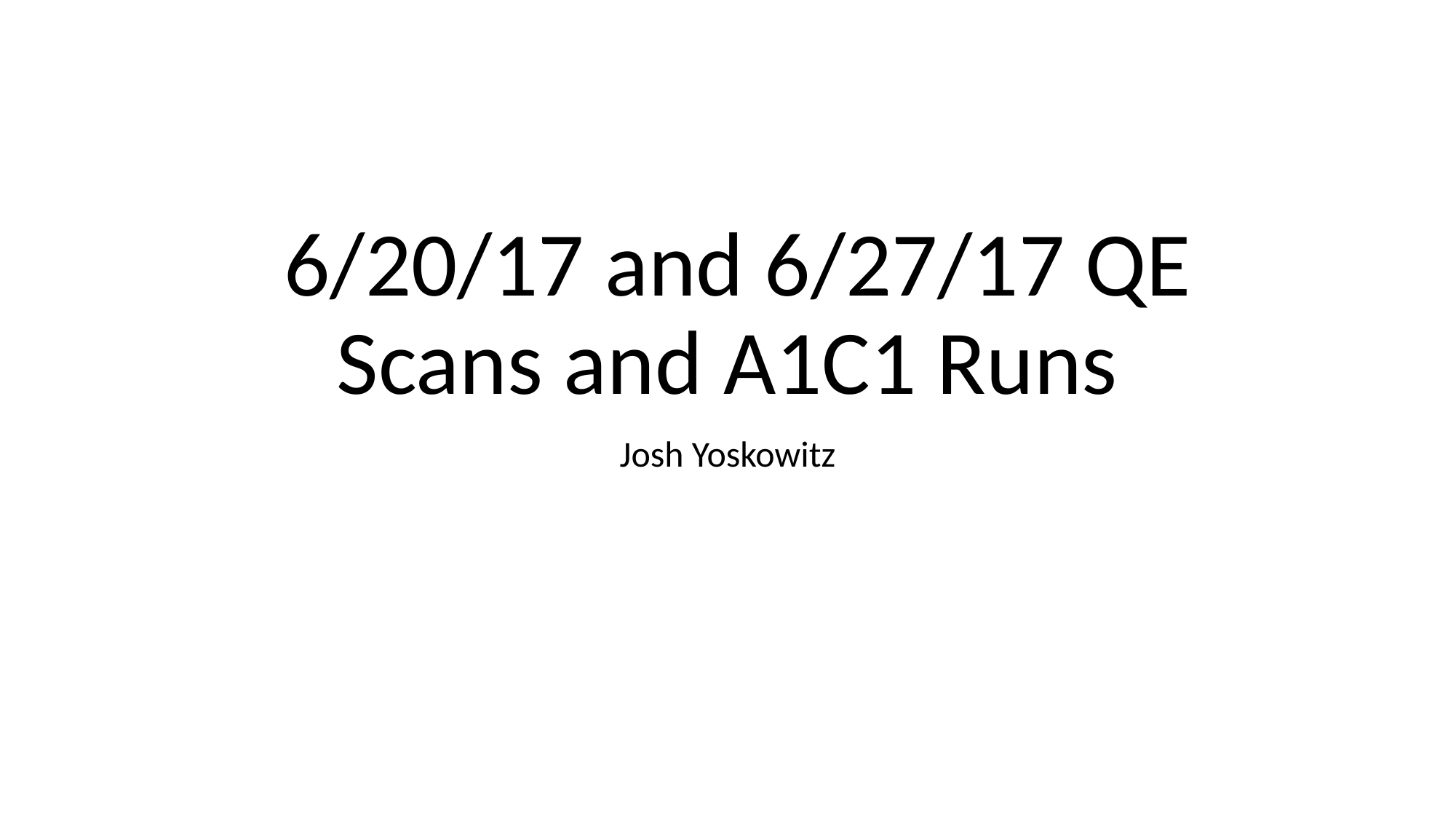

# 6/20/17 and 6/27/17 QE Scans and A1C1 Runs
Josh Yoskowitz